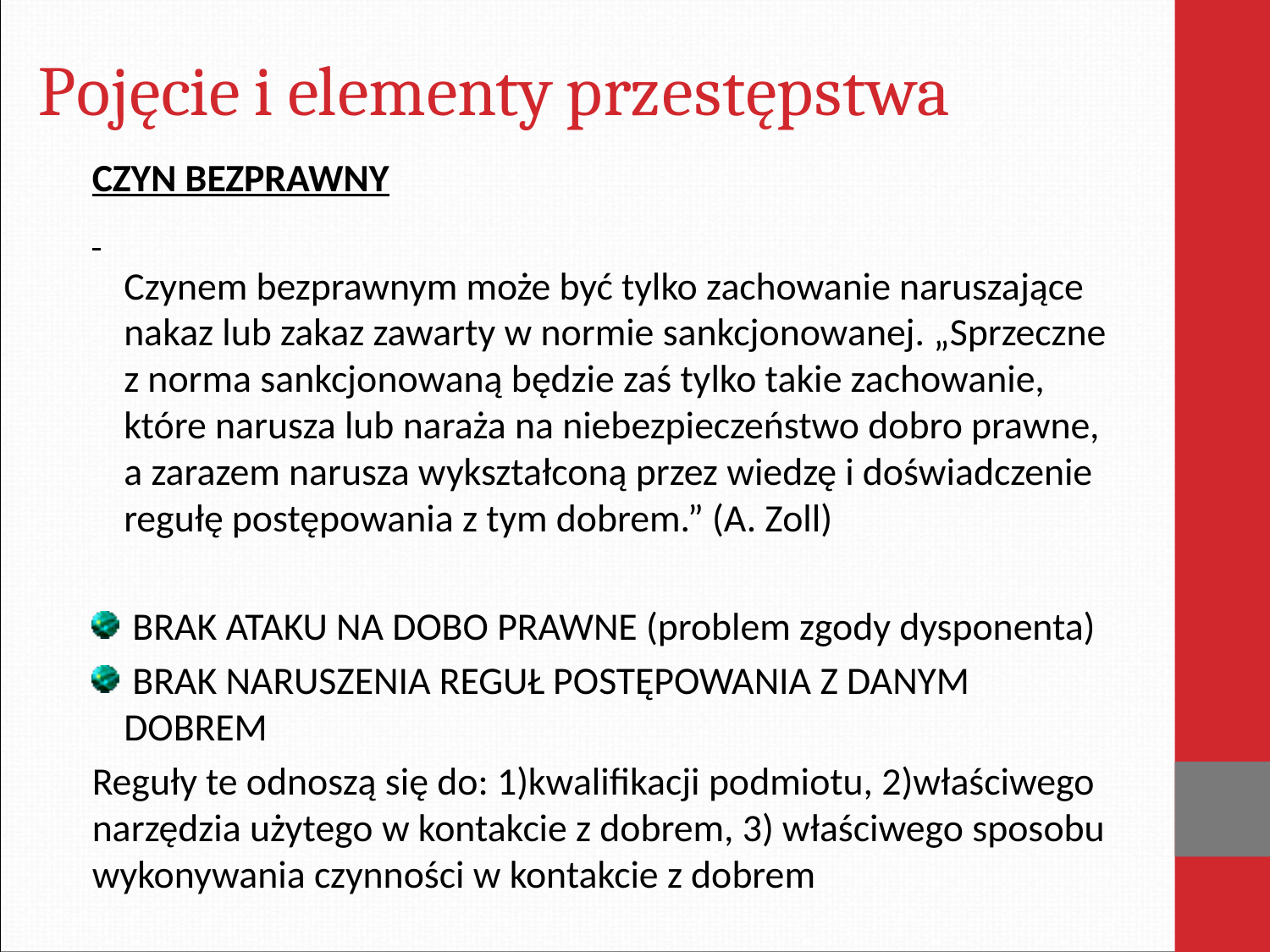

# Pojęcie i elementy przestępstwa
CZYN BEZPRAWNY

	Czynem bezprawnym może być tylko zachowanie naruszające nakaz lub zakaz zawarty w normie sankcjonowanej. „Sprzeczne z norma sankcjonowaną będzie zaś tylko takie zachowanie, które narusza lub naraża na niebezpieczeństwo dobro prawne, a zarazem narusza wykształconą przez wiedzę i doświadczenie regułę postępowania z tym dobrem.” (A. Zoll)

 BRAK ATAKU NA DOBO PRAWNE (problem zgody dysponenta)
 BRAK NARUSZENIA REGUŁ POSTĘPOWANIA Z DANYM DOBREM
Reguły te odnoszą się do: 1)kwalifikacji podmiotu, 2)właściwego narzędzia użytego w kontakcie z dobrem, 3) właściwego sposobu wykonywania czynności w kontakcie z dobrem